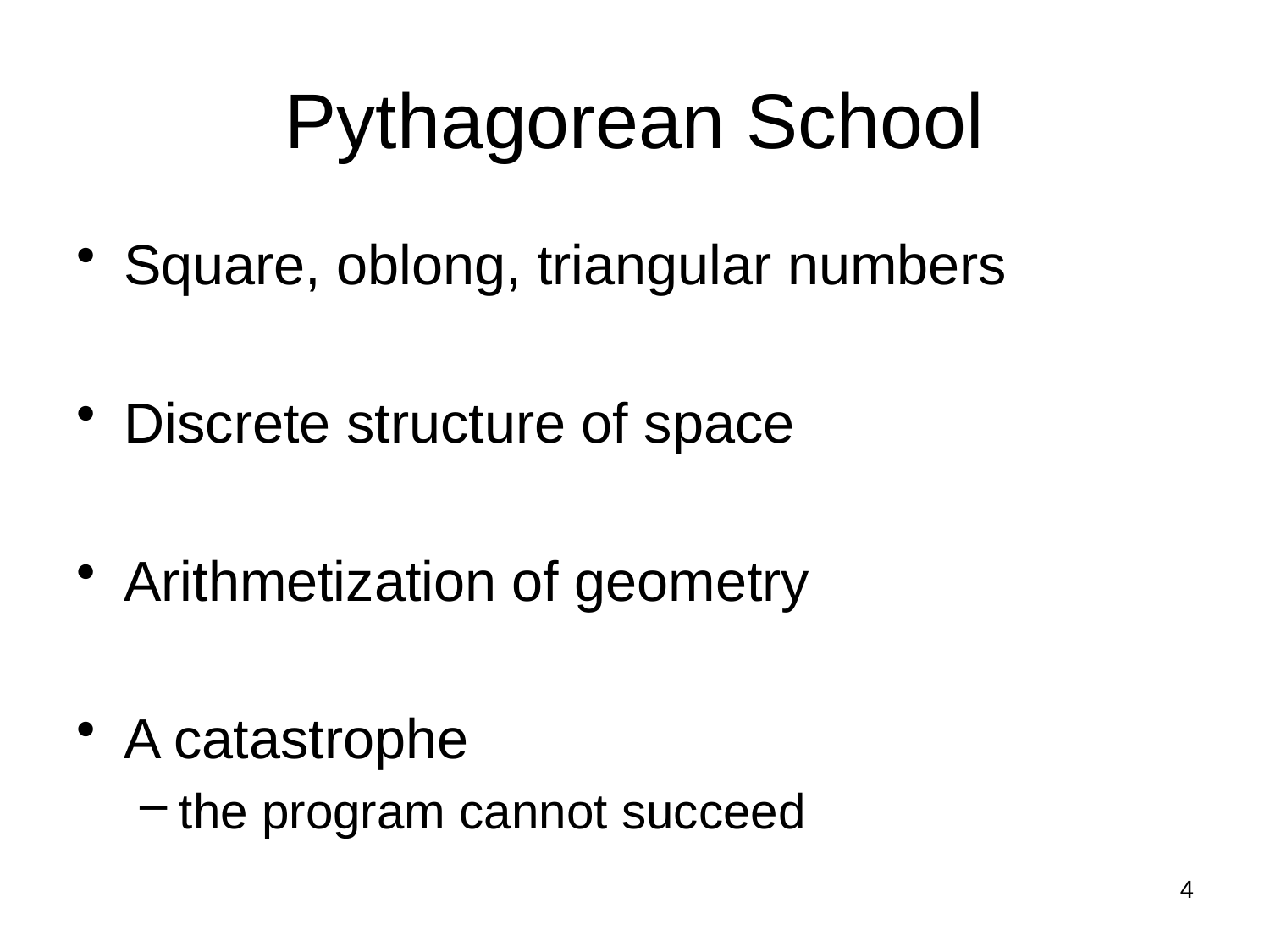

# Pythagorean School
Square, oblong, triangular numbers

Discrete structure of space

Arithmetization of geometry

A catastrophe
the program cannot succeed
4